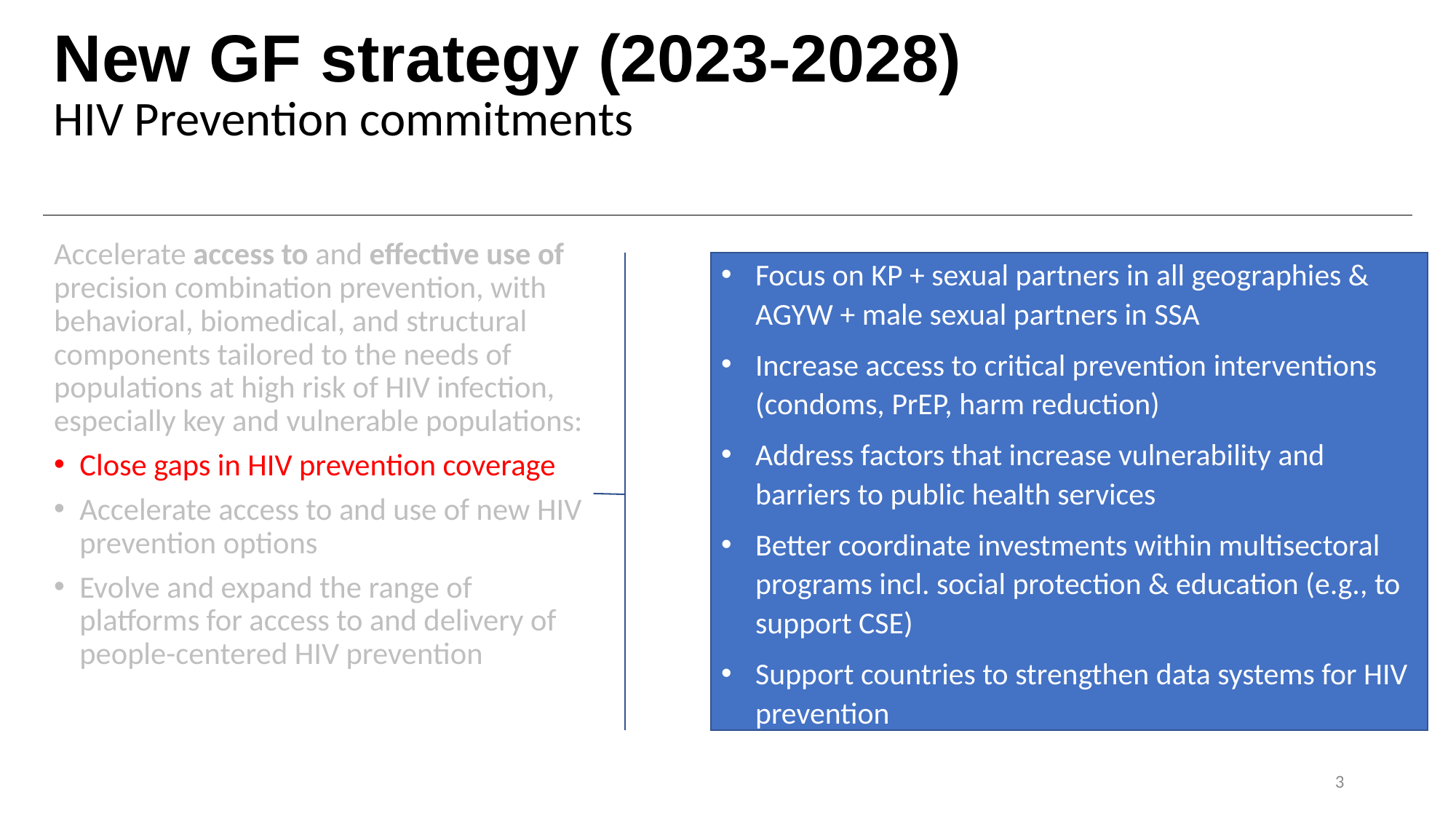

# New GF strategy (2023-2028)
HIV Prevention commitments
Accelerate access to and effective use of precision combination prevention, with behavioral, biomedical, and structural components tailored to the needs of populations at high risk of HIV infection, especially key and vulnerable populations:
Close gaps in HIV prevention coverage
Accelerate access to and use of new HIV prevention options
Evolve and expand the range of platforms for access to and delivery of people-centered HIV prevention

Focus on KP + sexual partners in all geographies & AGYW + male sexual partners in SSA
Increase access to critical prevention interventions (condoms, PrEP, harm reduction)
Address factors that increase vulnerability and barriers to public health services
Better coordinate investments within multisectoral programs incl. social protection & education (e.g., to support CSE)
Support countries to strengthen data systems for HIV prevention
3